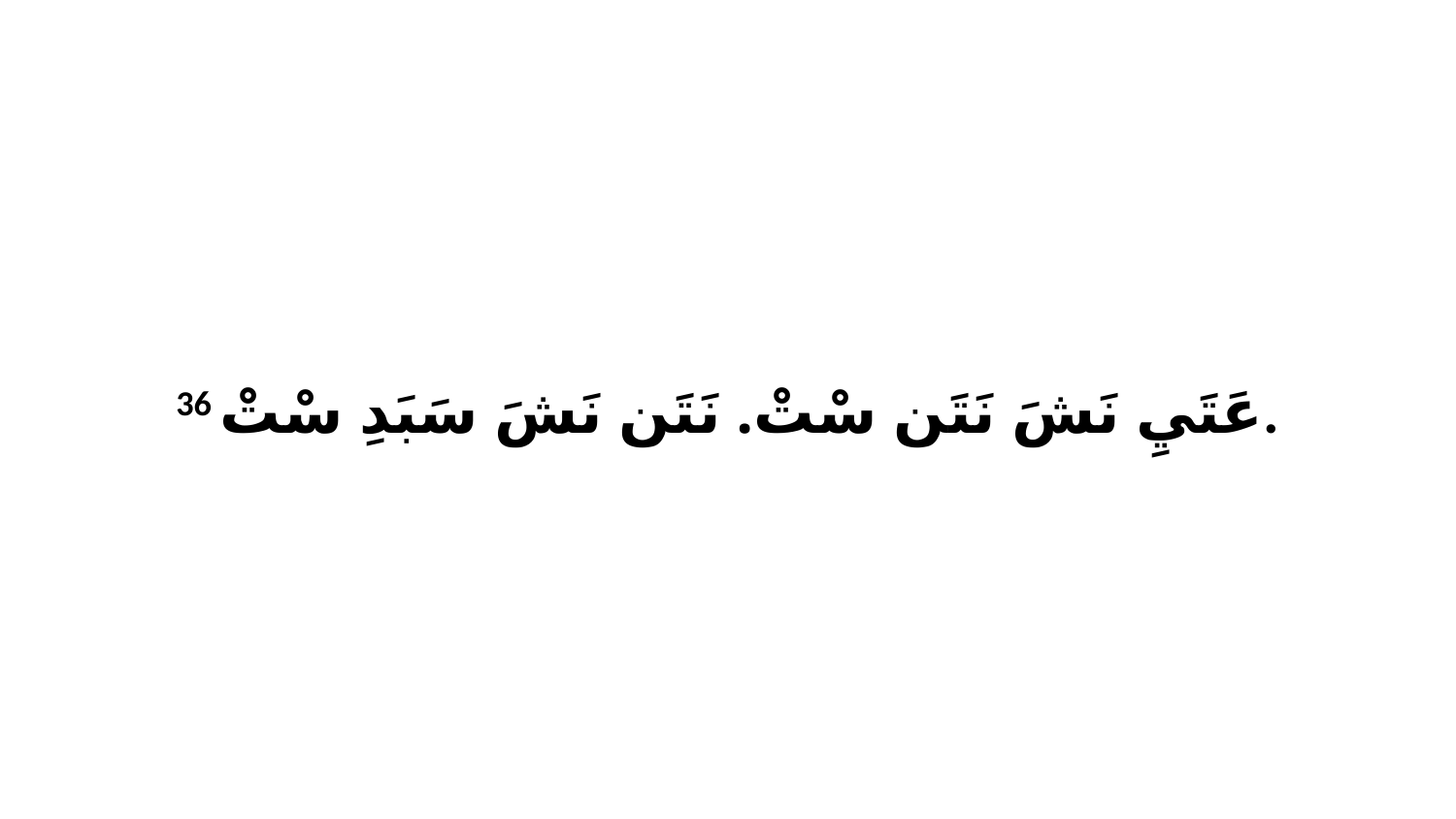

36 عَتَيِ نَشَ نَتَن سْتْ. نَتَن نَشَ سَبَدِ سْتْ.